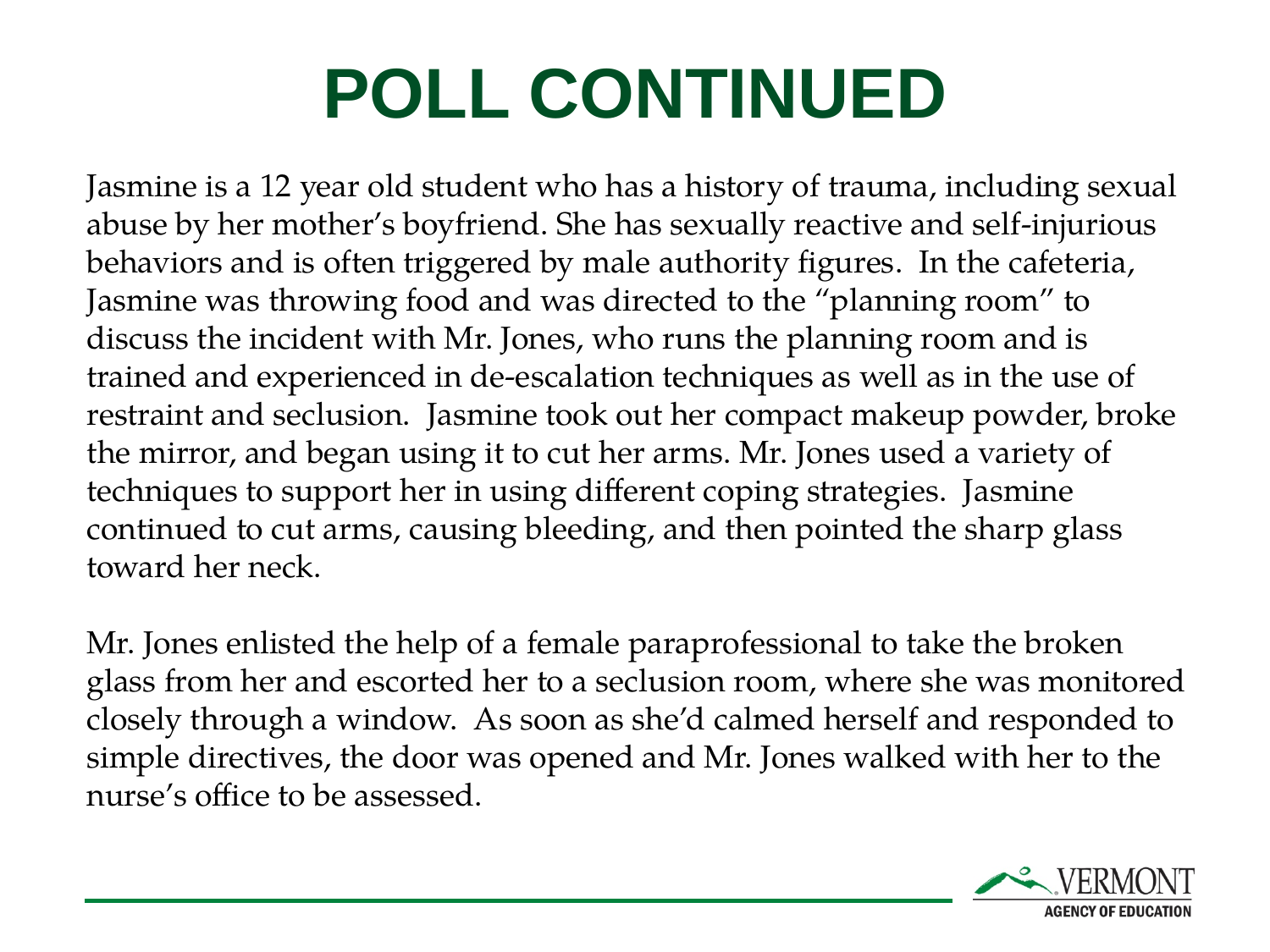

# POLL CONTINUED
Jasmine is a 12 year old student who has a history of trauma, including sexual abuse by her mother’s boyfriend. She has sexually reactive and self-injurious behaviors and is often triggered by male authority figures.  In the cafeteria, Jasmine was throwing food and was directed to the “planning room” to discuss the incident with Mr. Jones, who runs the planning room and is trained and experienced in de-escalation techniques as well as in the use of restraint and seclusion.  Jasmine took out her compact makeup powder, broke the mirror, and began using it to cut her arms. Mr. Jones used a variety of techniques to support her in using different coping strategies.  Jasmine continued to cut arms, causing bleeding, and then pointed the sharp glass toward her neck.

Mr. Jones enlisted the help of a female paraprofessional to take the broken  glass from her and escorted her to a seclusion room, where she was monitored closely through a window.  As soon as she’d calmed herself and responded to simple directives, the door was opened and Mr. Jones walked with her to the nurse’s office to be assessed.